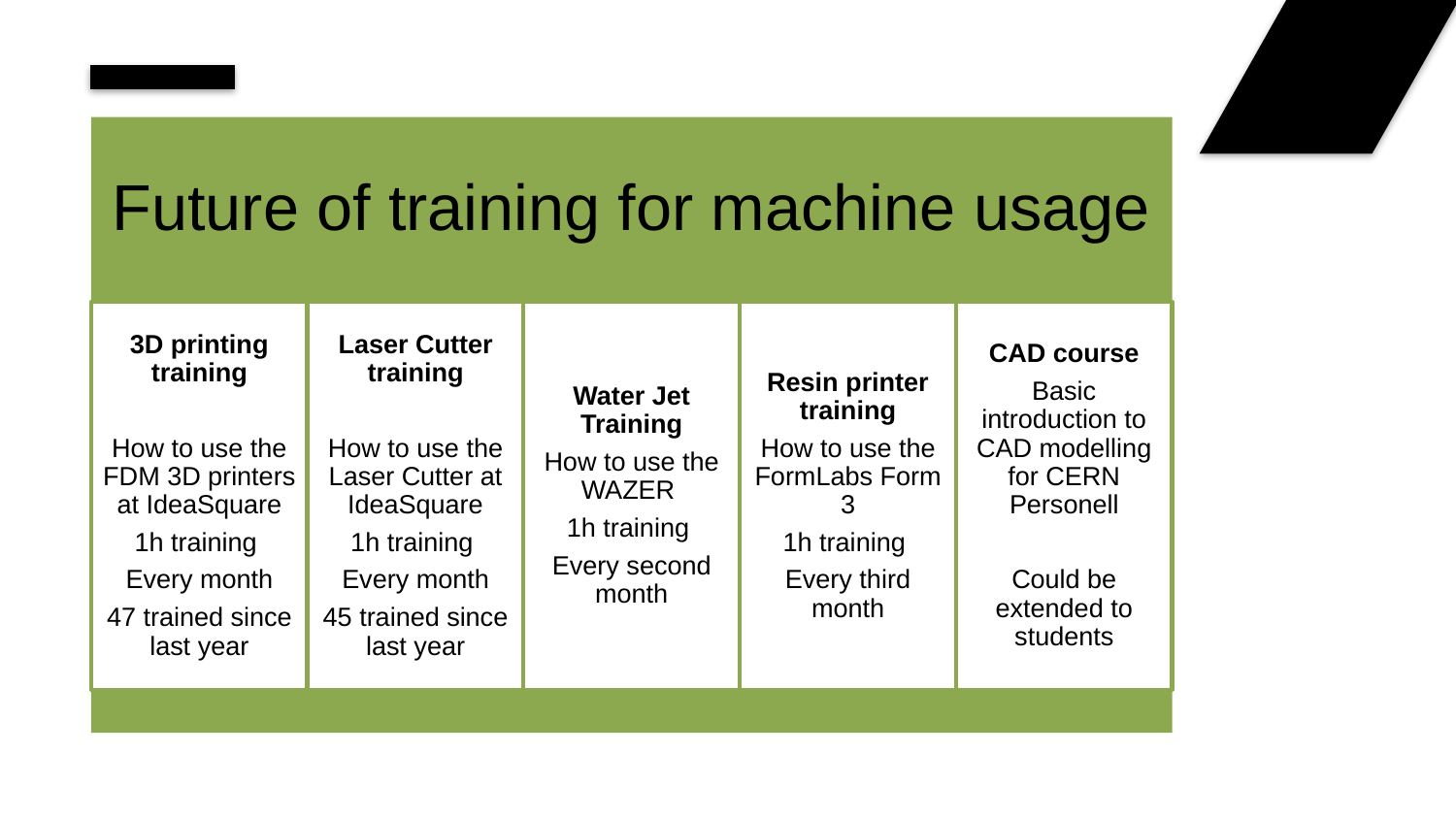

Future of training for machine usage
3D printing training

How to use the FDM 3D printers at IdeaSquare
1h training
Every month
47 trained since last year
Laser Cutter training

How to use the Laser Cutter at IdeaSquare
1h training
Every month
45 trained since last year
Water Jet Training
How to use the WAZER
1h training
Every second month
Resin printer training
How to use the FormLabs Form 3
1h training
Every third month
CAD course
Basic introduction to CAD modelling for CERN Personell

Could be extended to students